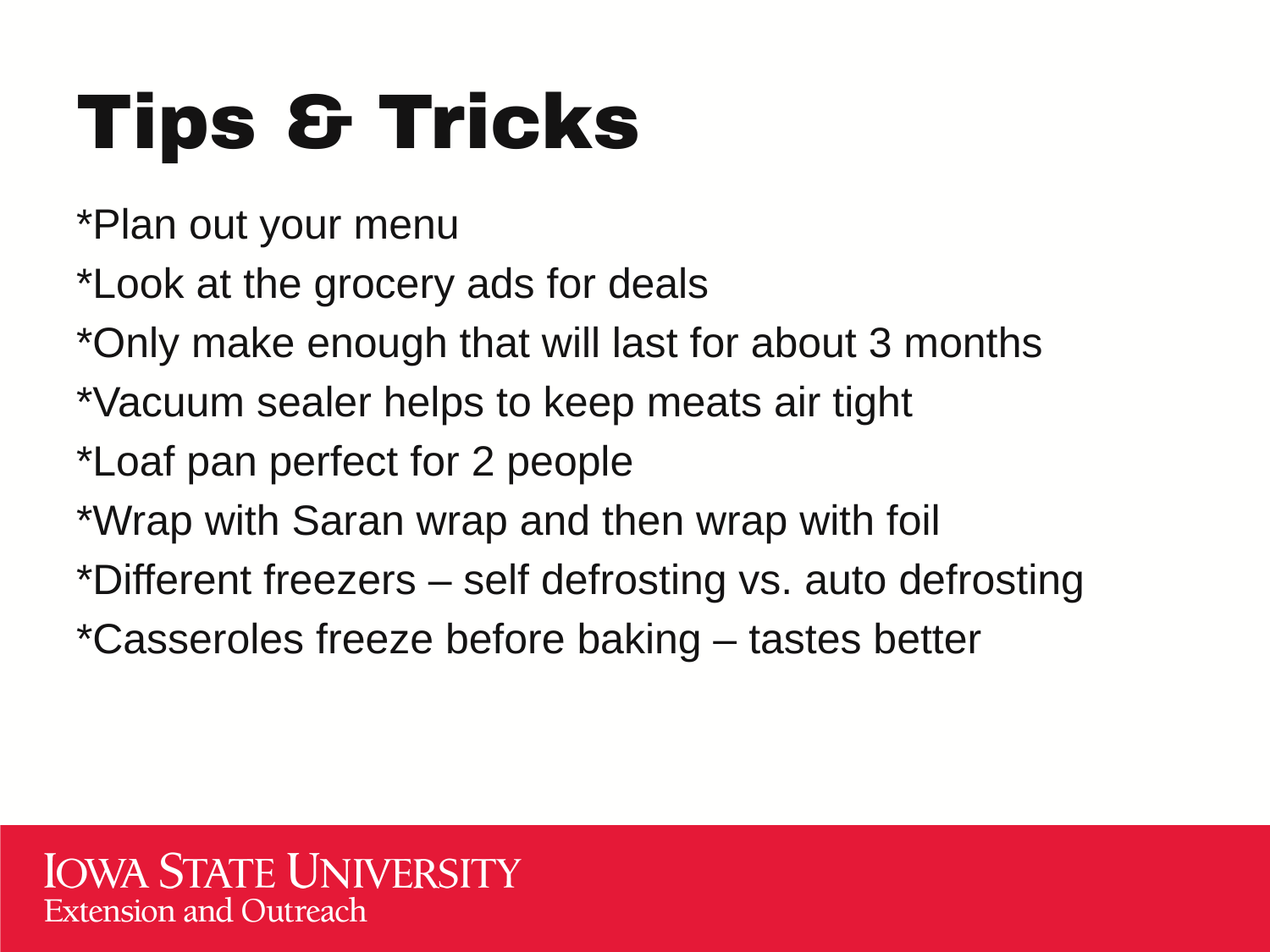

# Tips & Tricks
*Plan out your menu
*Look at the grocery ads for deals
*Only make enough that will last for about 3 months
*Vacuum sealer helps to keep meats air tight
*Loaf pan perfect for 2 people
*Wrap with Saran wrap and then wrap with foil
*Different freezers – self defrosting vs. auto defrosting
*Casseroles freeze before baking – tastes better